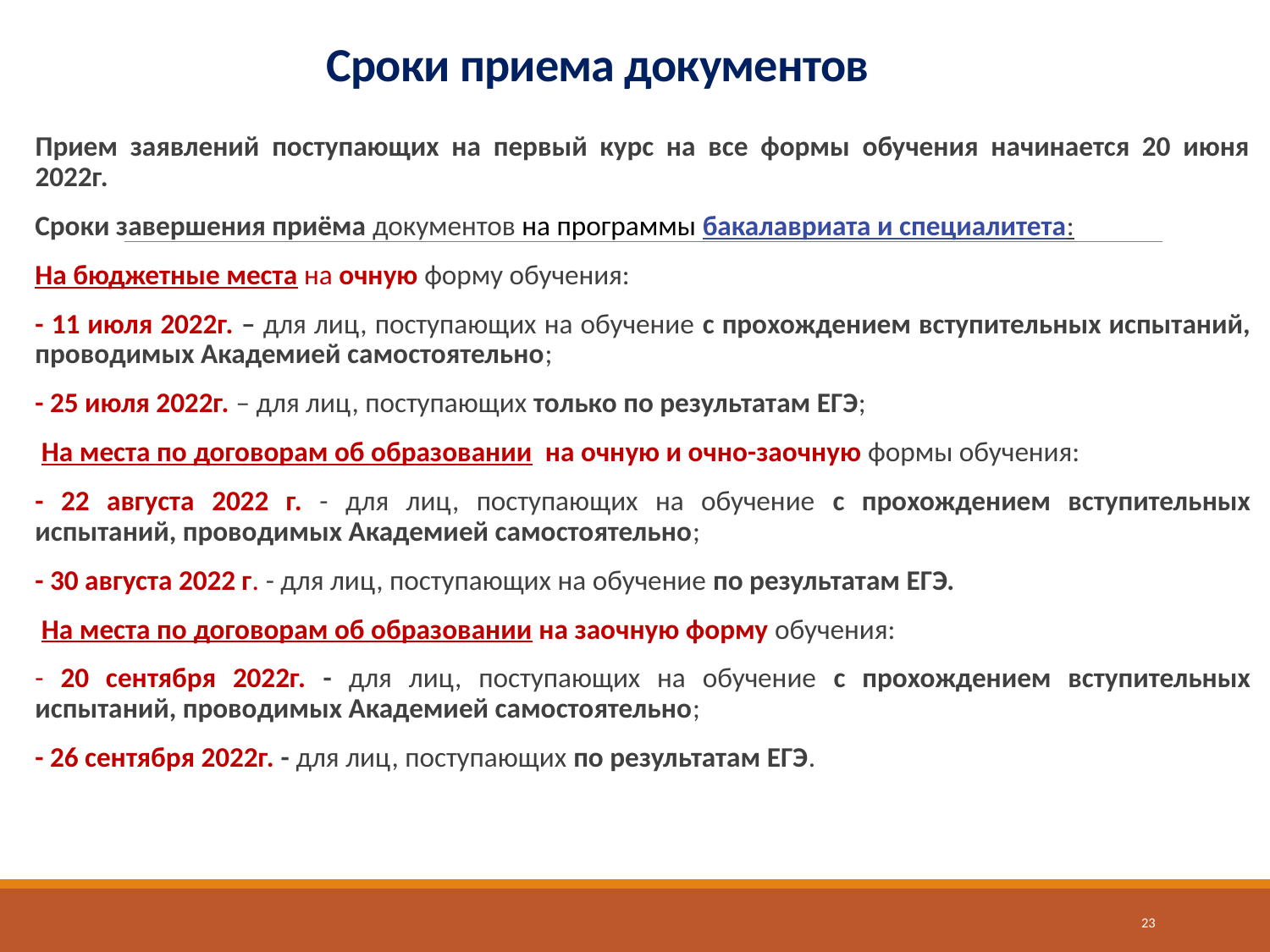

# Сроки приема документов
Прием заявлений поступающих на первый курс на все формы обучения начинается 20 июня 2022г.
Сроки завершения приёма документов на программы бакалавриата и специалитета:
На бюджетные места на очную форму обучения:
- 11 июля 2022г. – для лиц, поступающих на обучение с прохождением вступительных испытаний, проводимых Академией самостоятельно;
- 25 июля 2022г. – для лиц, поступающих только по результатам ЕГЭ;
 На места по договорам об образовании  на очную и очно-заочную формы обучения:
- 22 августа 2022 г. - для лиц, поступающих на обучение с прохождением вступительных испытаний, проводимых Академией самостоятельно;
- 30 августа 2022 г. - для лиц, поступающих на обучение по результатам ЕГЭ.
 На места по договорам об образовании на заочную форму обучения:
- 20 сентября 2022г. - для лиц, поступающих на обучение с прохождением вступительных испытаний, проводимых Академией самостоятельно;
- 26 сентября 2022г. - для лиц, поступающих по результатам ЕГЭ.
23